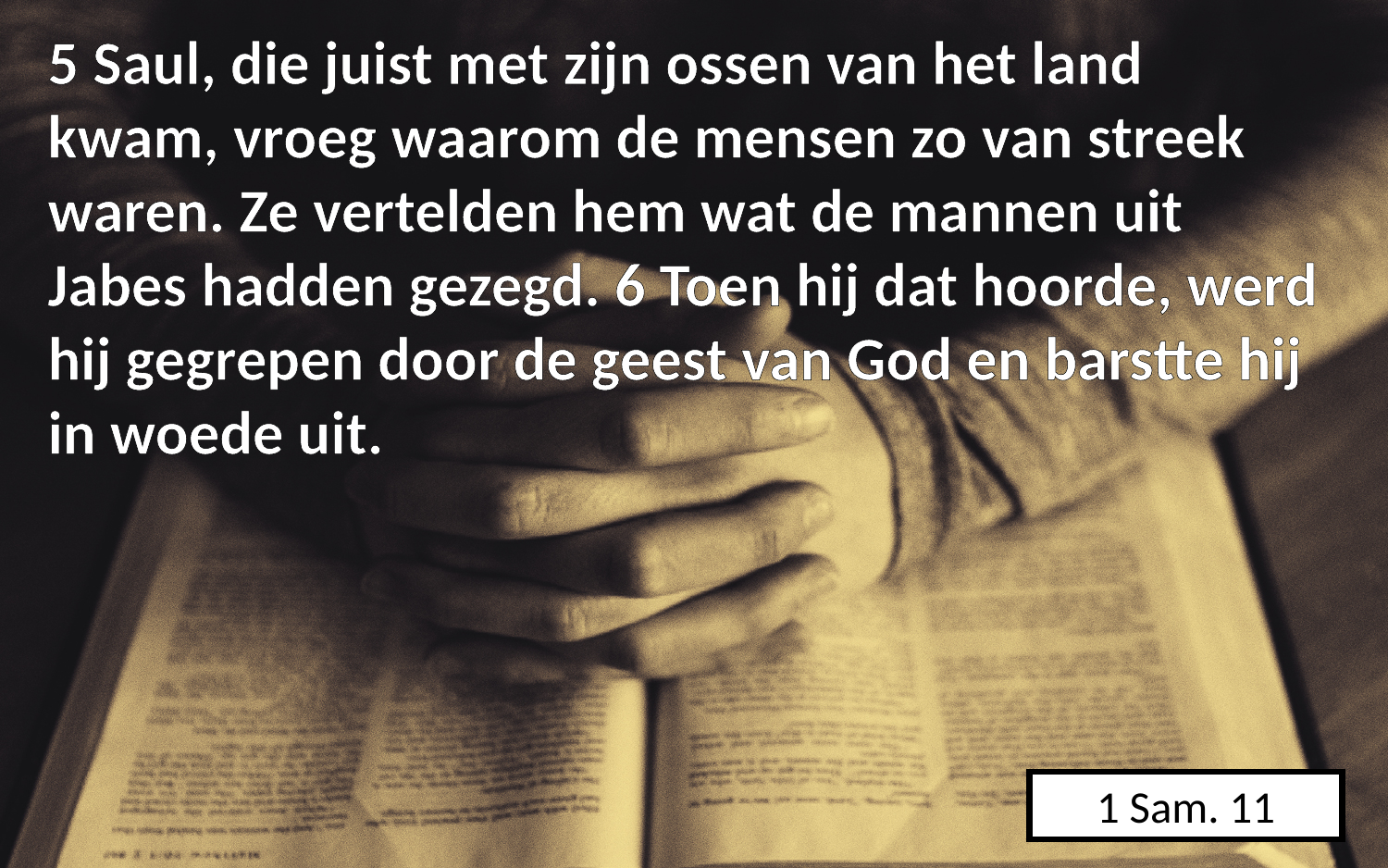

5 Saul, die juist met zijn ossen van het land kwam, vroeg waarom de mensen zo van streek waren. Ze vertelden hem wat de mannen uit Jabes hadden gezegd. 6 Toen hij dat hoorde, werd hij gegrepen door de geest van God en barstte hij in woede uit.
1 Sam. 11